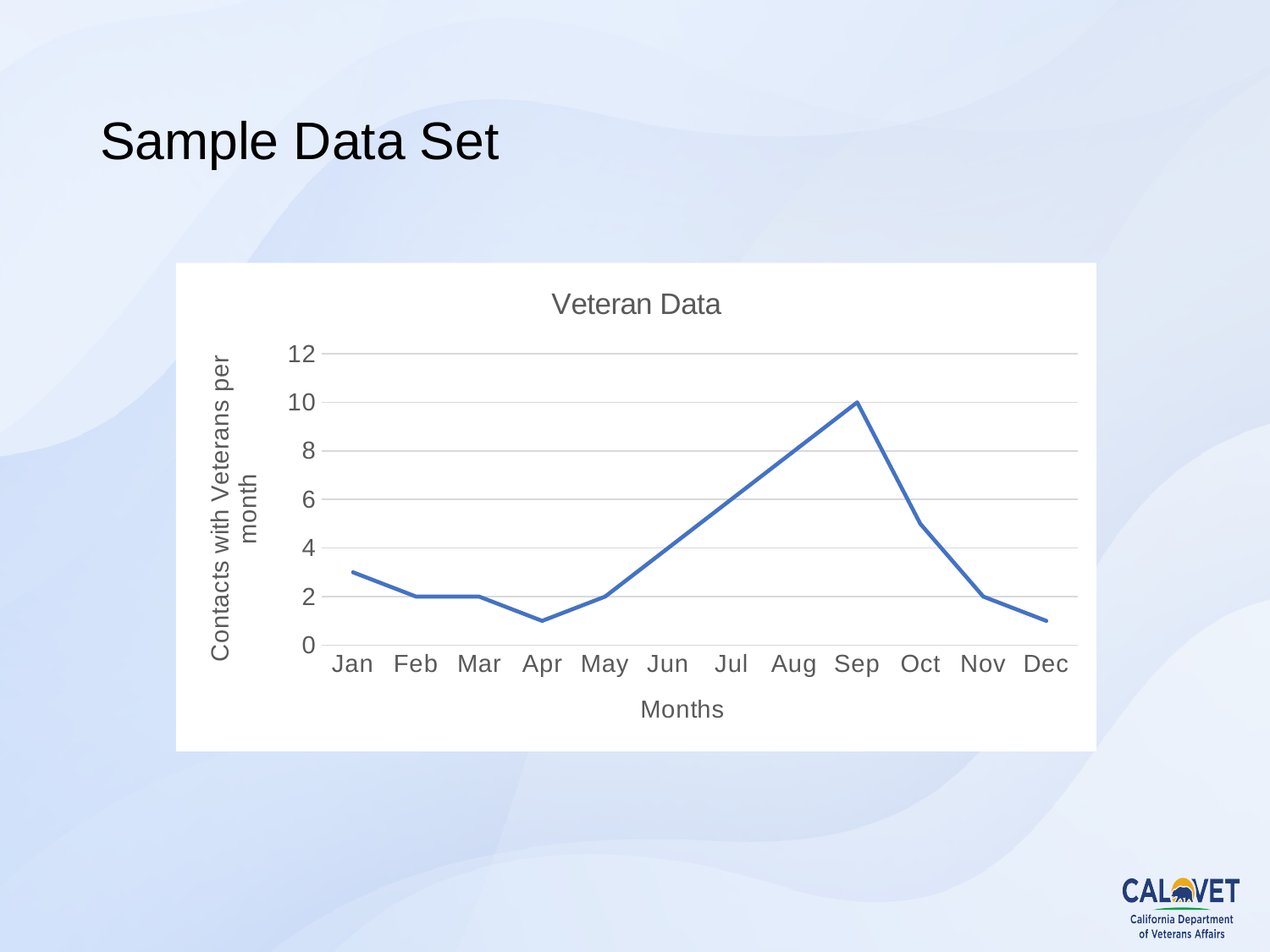

# Sample Data Set

### Chart: Veteran Data

| Category |  |
|---|---|
| Jan | 3.0 |
| Feb | 2.0 |
| Mar | 2.0 |
| Apr | 1.0 |
| May | 2.0 |
| Jun | 4.0 |
| Jul | 6.0 |
| Aug | 8.0 |
| Sep | 10.0 |
| Oct | 5.0 |
| Nov | 2.0 |
| Dec | 1.0 |